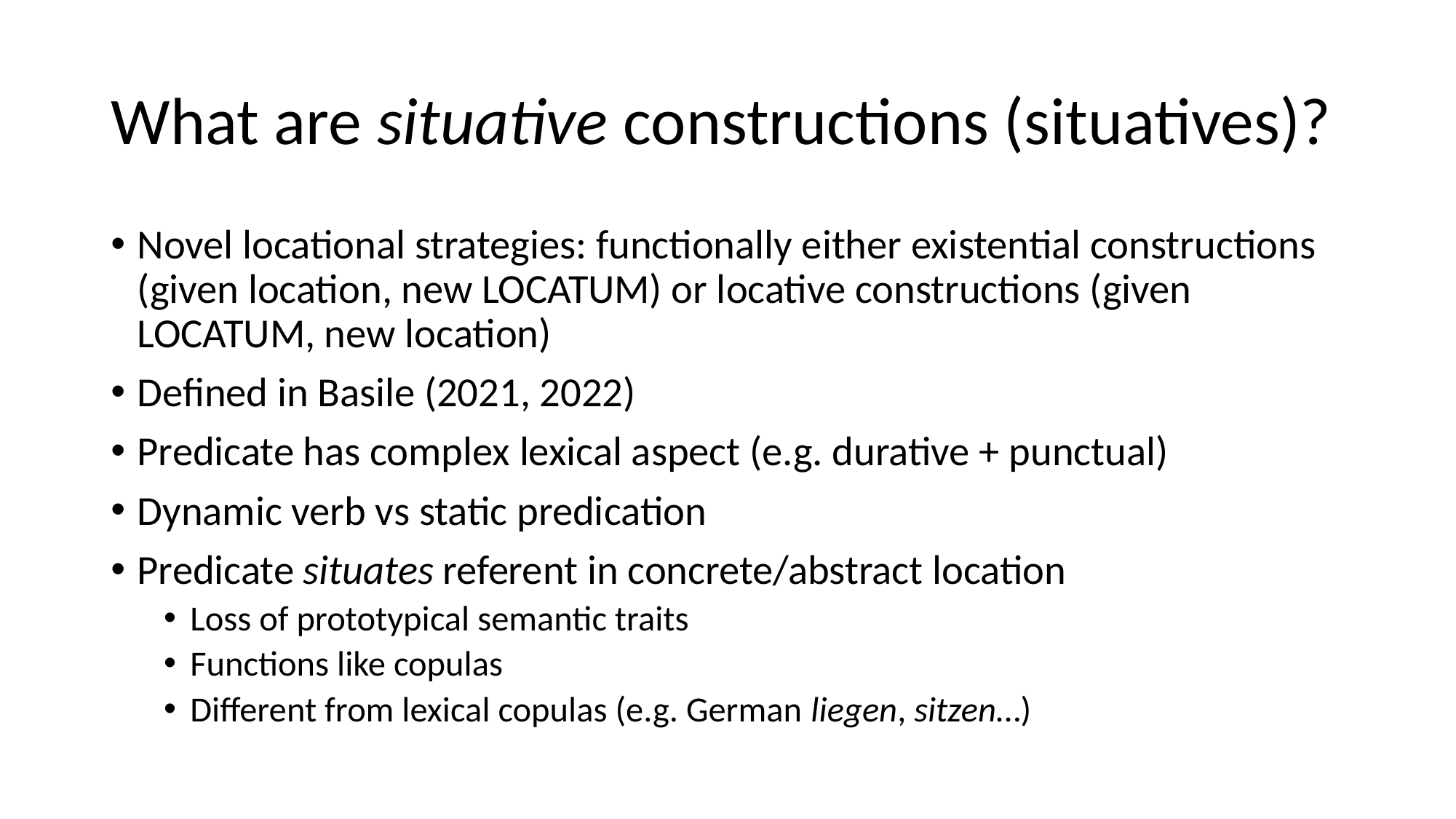

# What are situative constructions (situatives)?
Novel locational strategies: functionally either existential constructions (given location, new LOCATUM) or locative constructions (given LOCATUM, new location)
Defined in Basile (2021, 2022)
Predicate has complex lexical aspect (e.g. durative + punctual)
Dynamic verb vs static predication
Predicate situates referent in concrete/abstract location
Loss of prototypical semantic traits
Functions like copulas
Different from lexical copulas (e.g. German liegen, sitzen…)